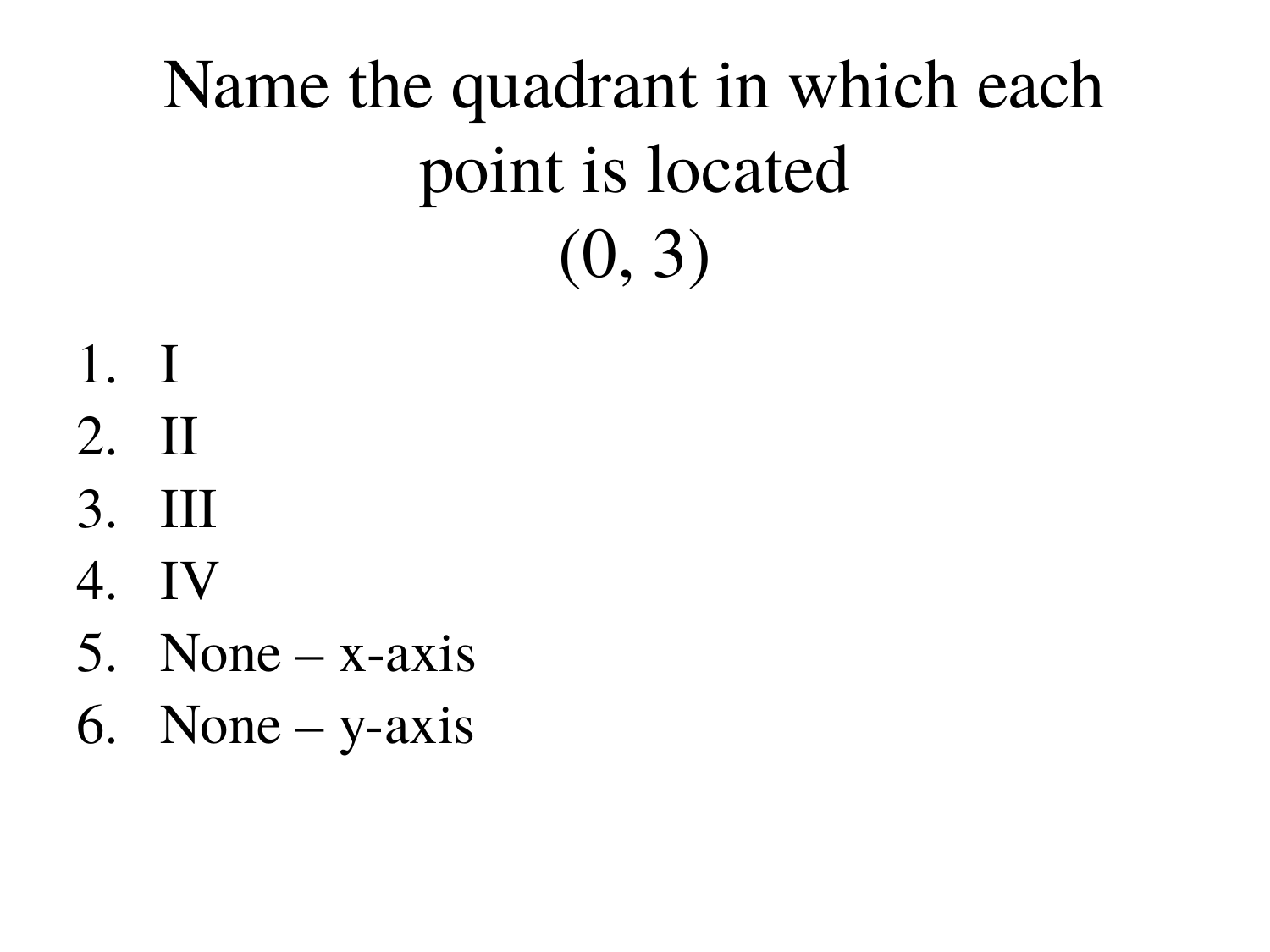

# Name the quadrant in which each point is located (0, 3)
I
II
III
IV
None – x-axis
None – y-axis